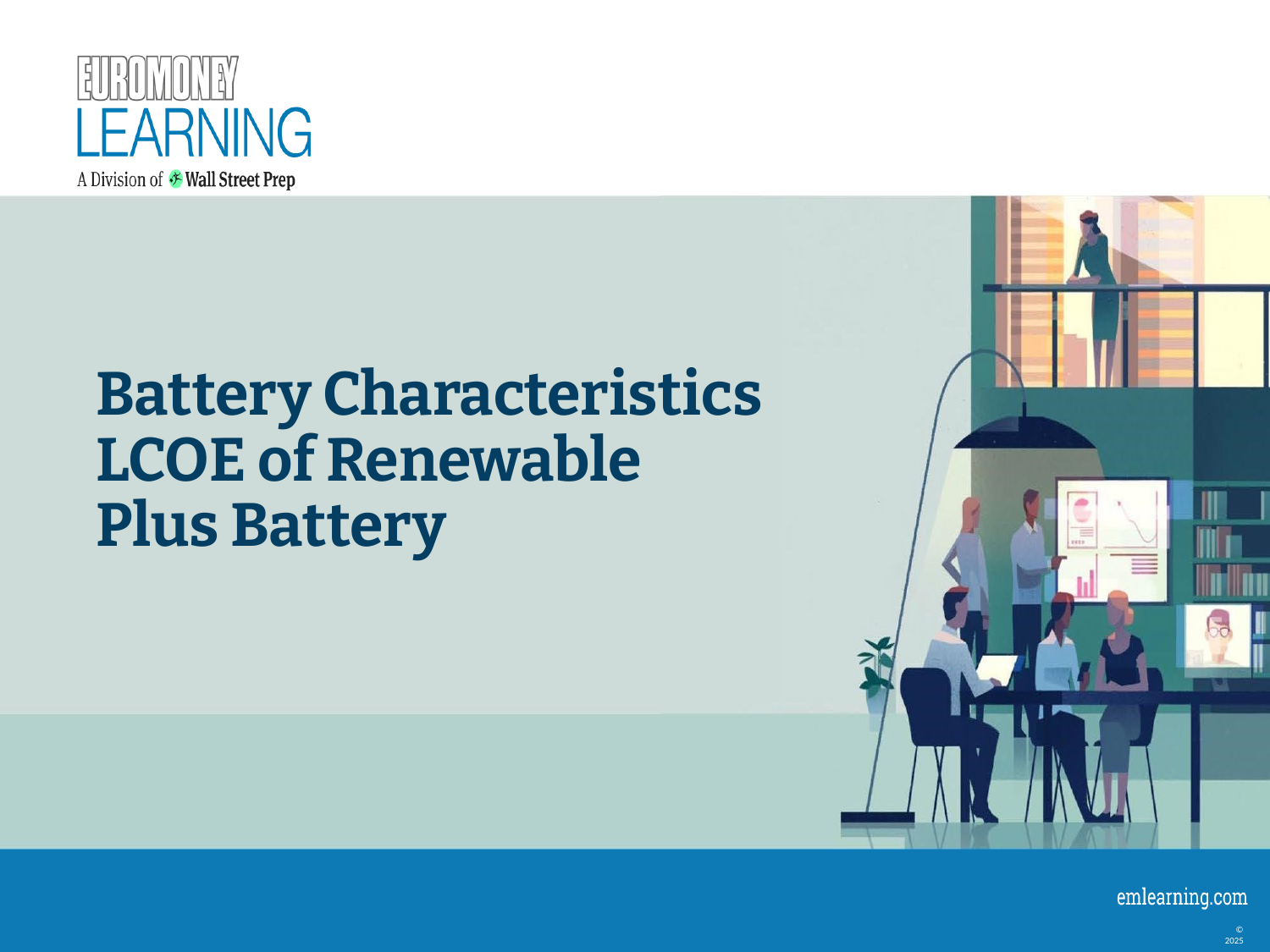

# Battery Characteristics LCOE of Renewable Plus Battery